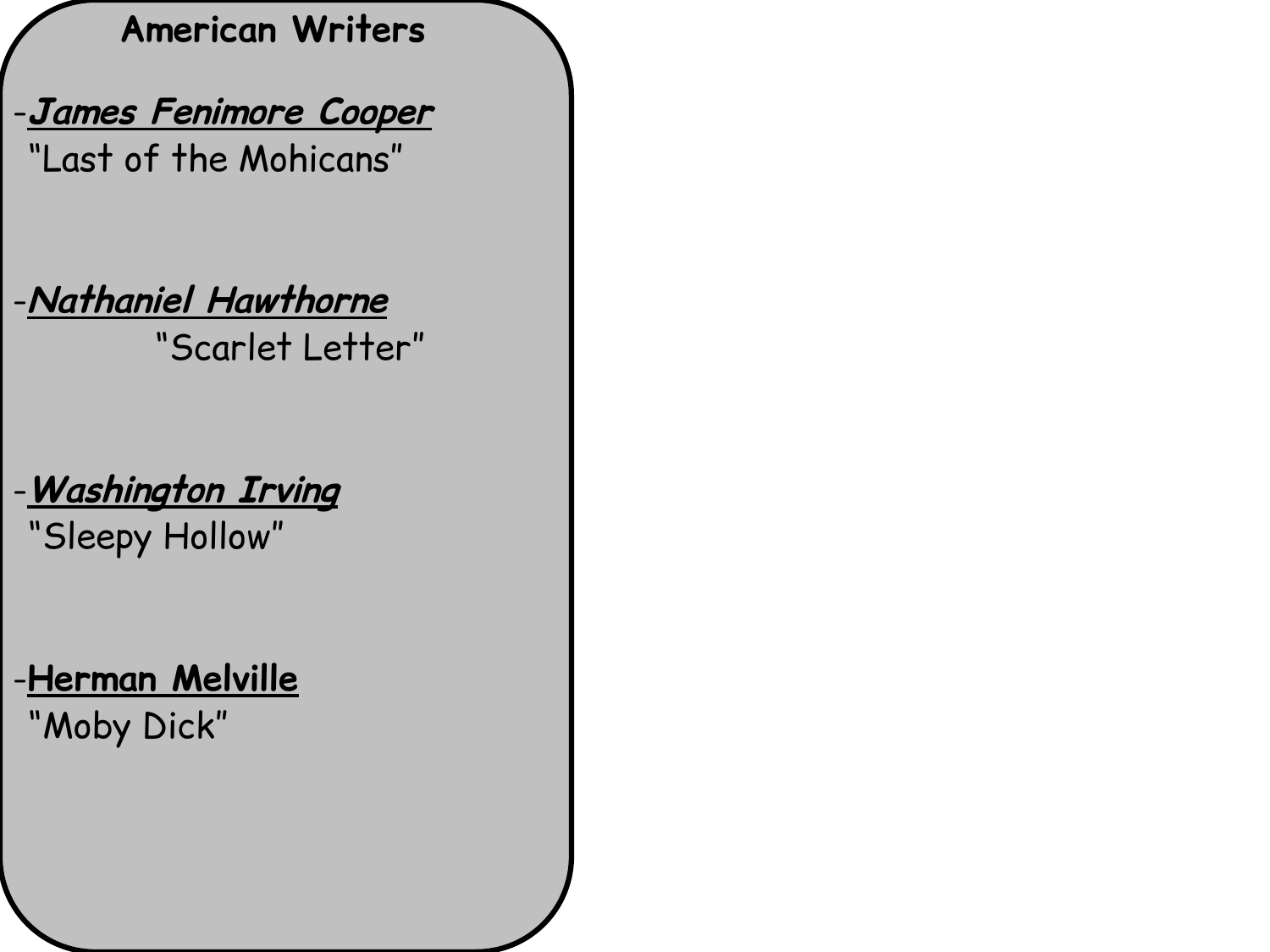

American Writers
-James Fenimore Cooper
	“Last of the Mohicans”

-Nathaniel Hawthorne
   	“Scarlet Letter”

-Washington Irving
	“Sleepy Hollow”

-Herman Melville
	“Moby Dick”